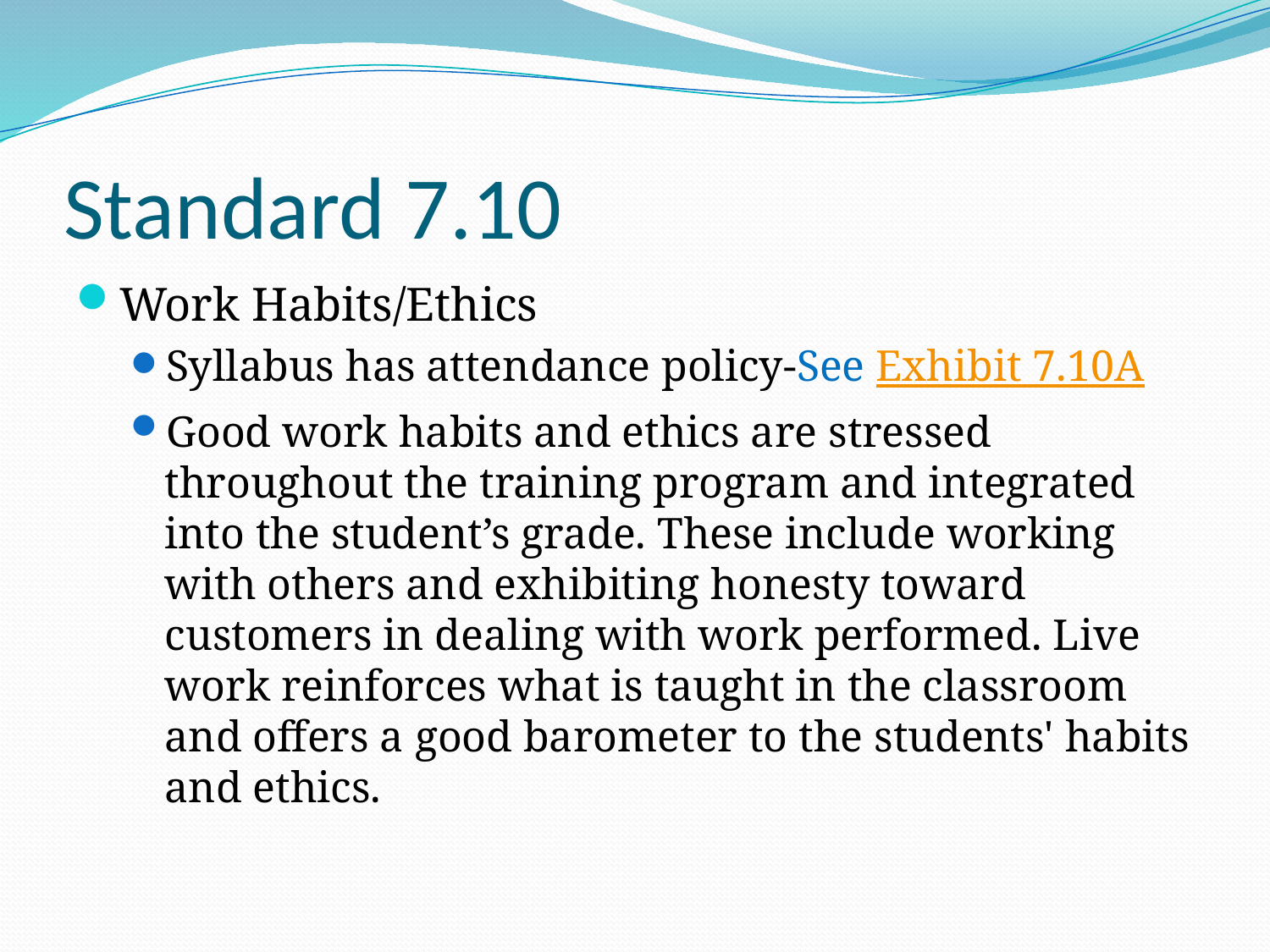

# Standard 7.10
Work Habits/Ethics
Syllabus has attendance policy-See Exhibit 7.10A
Good work habits and ethics are stressed throughout the training program and integrated into the student’s grade. These include working with others and exhibiting honesty toward customers in dealing with work performed. Live work reinforces what is taught in the classroom and offers a good barometer to the students' habits and ethics.